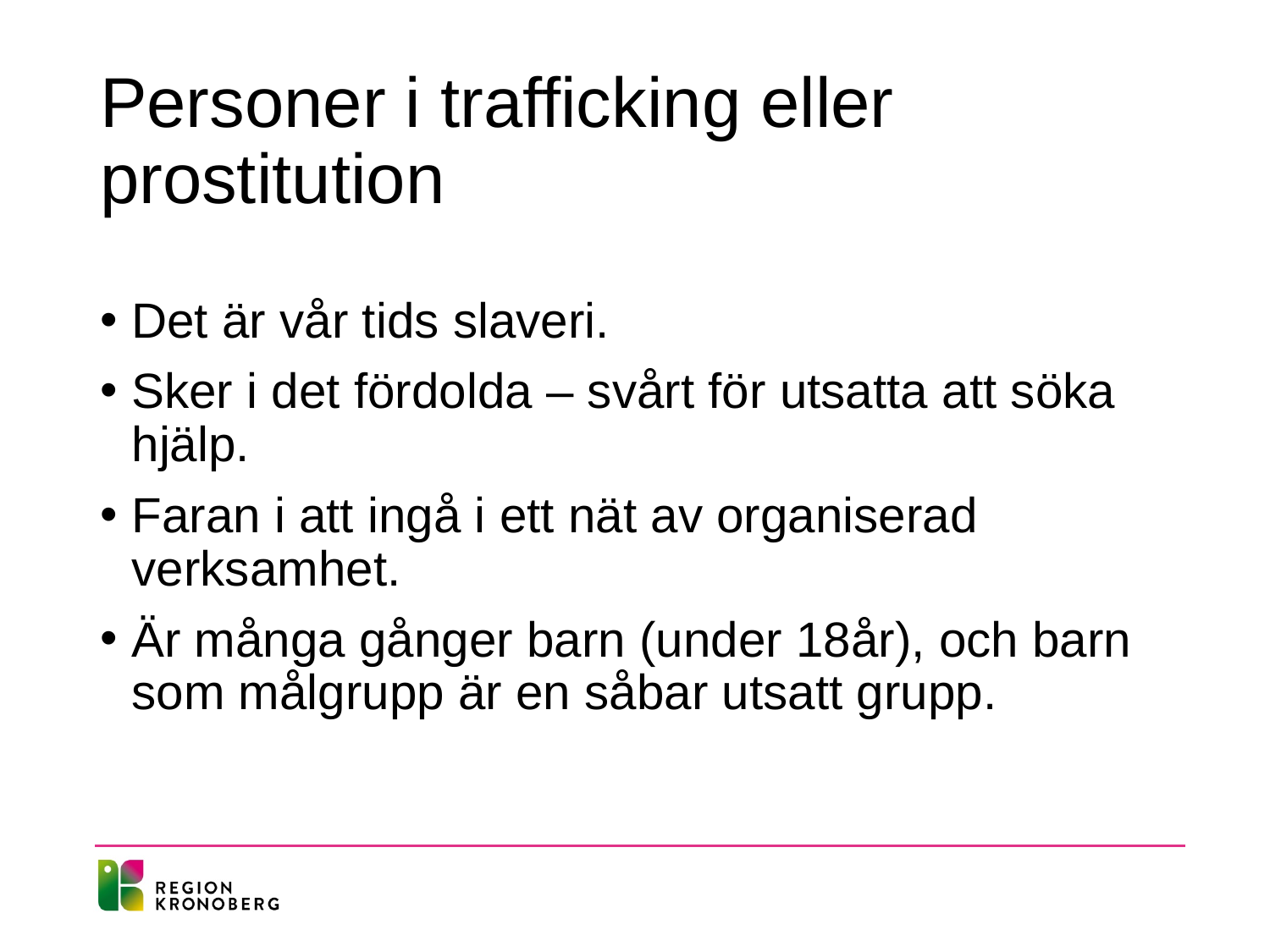

# Personer i trafficking eller prostitution

Det är vår tids slaveri.
Sker i det fördolda – svårt för utsatta att söka hjälp.
Faran i att ingå i ett nät av organiserad verksamhet.
Är många gånger barn (under 18år), och barn som målgrupp är en såbar utsatt grupp.